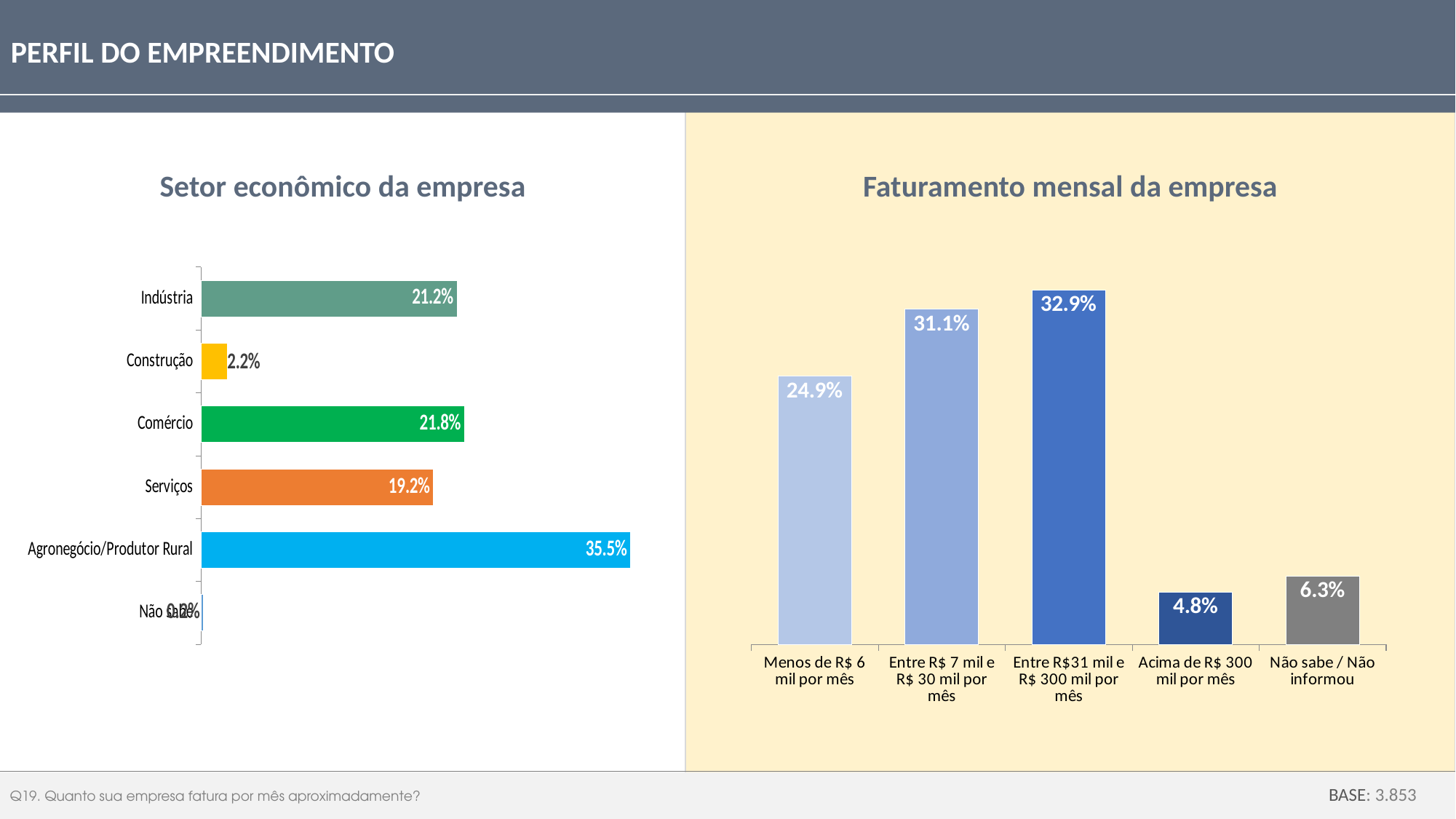

PERFIL DO EMPREENDIMENTO

Setor econômico da empresa
Faturamento mensal da empresa

### Chart

| Category | Série 1 |
|---|---|
| Indústria | 0.2115609343633212 |
| Construção | 0.021714929140725904 |
| Comércio | 0.21773125639013038 |
| Serviços | 0.19211425966556664 |
| Agronegócio/Produtor Rural | 0.3547591726202067 |
| Não sabe | 0.0021194478200074578 |

### Chart

| Category | Série 1 |
|---|---|
| Menos de R$ 6 mil por mês | 0.24872900028976086 |
| Entre R$ 7 mil e R$ 30 mil por mês | 0.31089158896509905 |
| Entre R$31 mil e R$ 300 mil por mês | 0.32860745979115286 |
| Acima de R$ 300 mil por mês | 0.048349963168813924 |
| Não sabe / Não informou | 0.06342198778517322 |
Q19. Quanto sua empresa fatura por mês aproximadamente?
BASE: 3.853